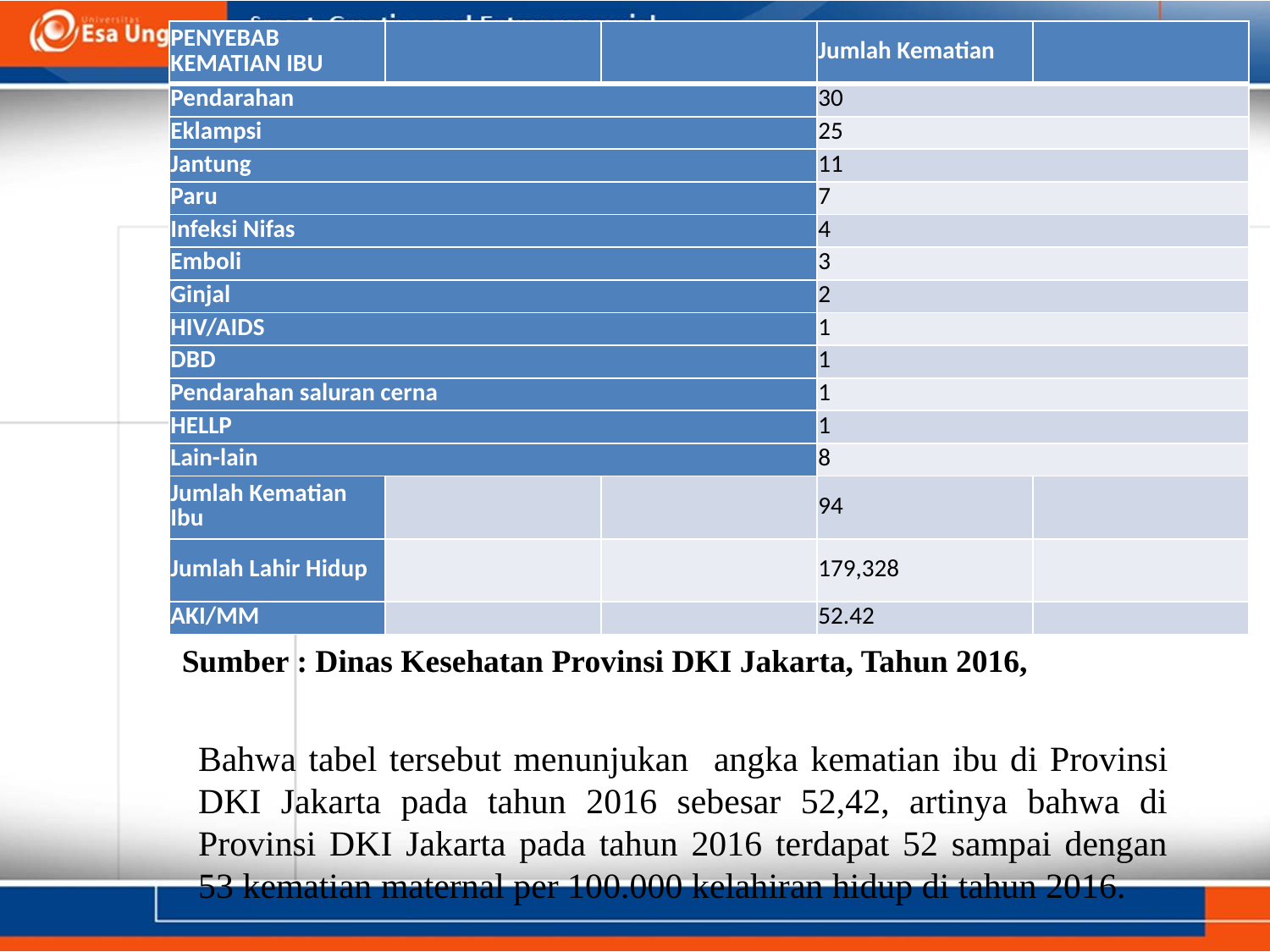

| PENYEBAB KEMATIAN IBU |  |  | Jumlah Kematian |  |
| --- | --- | --- | --- | --- |
| Pendarahan |  |  | 30 |  |
| Eklampsi |  |  | 25 |  |
| Jantung |  |  | 11 |  |
| Paru |  |  | 7 |  |
| Infeksi Nifas |  |  | 4 |  |
| Emboli |  |  | 3 |  |
| Ginjal |  |  | 2 |  |
| HIV/AIDS |  |  | 1 |  |
| DBD |  |  | 1 |  |
| Pendarahan saluran cerna |  |  | 1 |  |
| HELLP |  |  | 1 |  |
| Lain-lain |  |  | 8 |  |
| Jumlah Kematian Ibu |  |  | 94 |  |
| Jumlah Lahir Hidup |  |  | 179,328 |  |
| AKI/MM |  |  | 52.42 |  |
Sumber : Dinas Kesehatan Provinsi DKI Jakarta, Tahun 2016,
Bahwa tabel tersebut menunjukan  angka kematian ibu di Provinsi DKI Jakarta pada tahun 2016 sebesar 52,42, artinya bahwa di Provinsi DKI Jakarta pada tahun 2016 terdapat 52 sampai dengan 53 kematian maternal per 100.000 kelahiran hidup di tahun 2016.